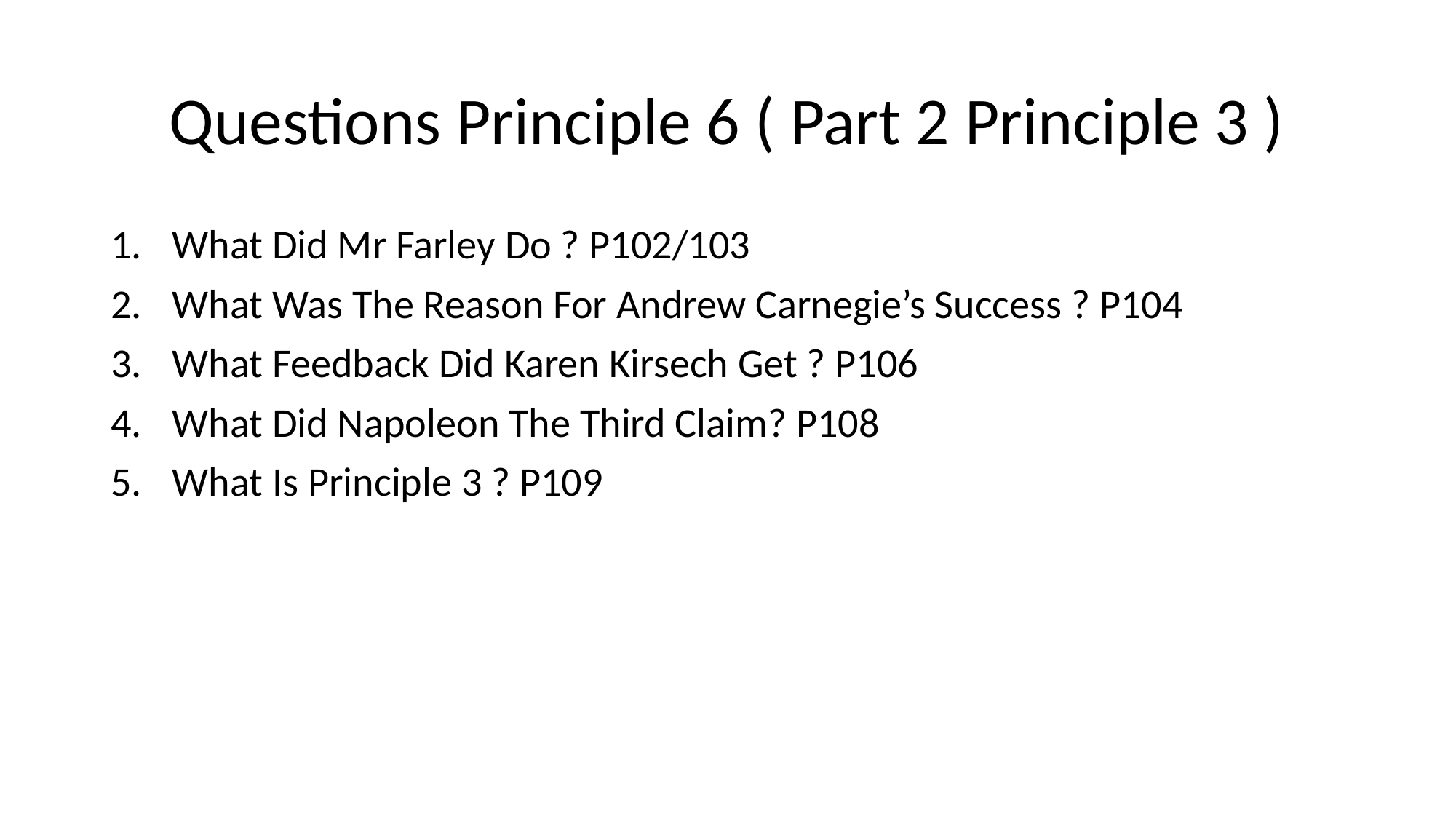

# Questions Principle 6 ( Part 2 Principle 3 )
What Did Mr Farley Do ? P102/103
What Was The Reason For Andrew Carnegie’s Success ? P104
What Feedback Did Karen Kirsech Get ? P106
What Did Napoleon The Third Claim? P108
What Is Principle 3 ? P109